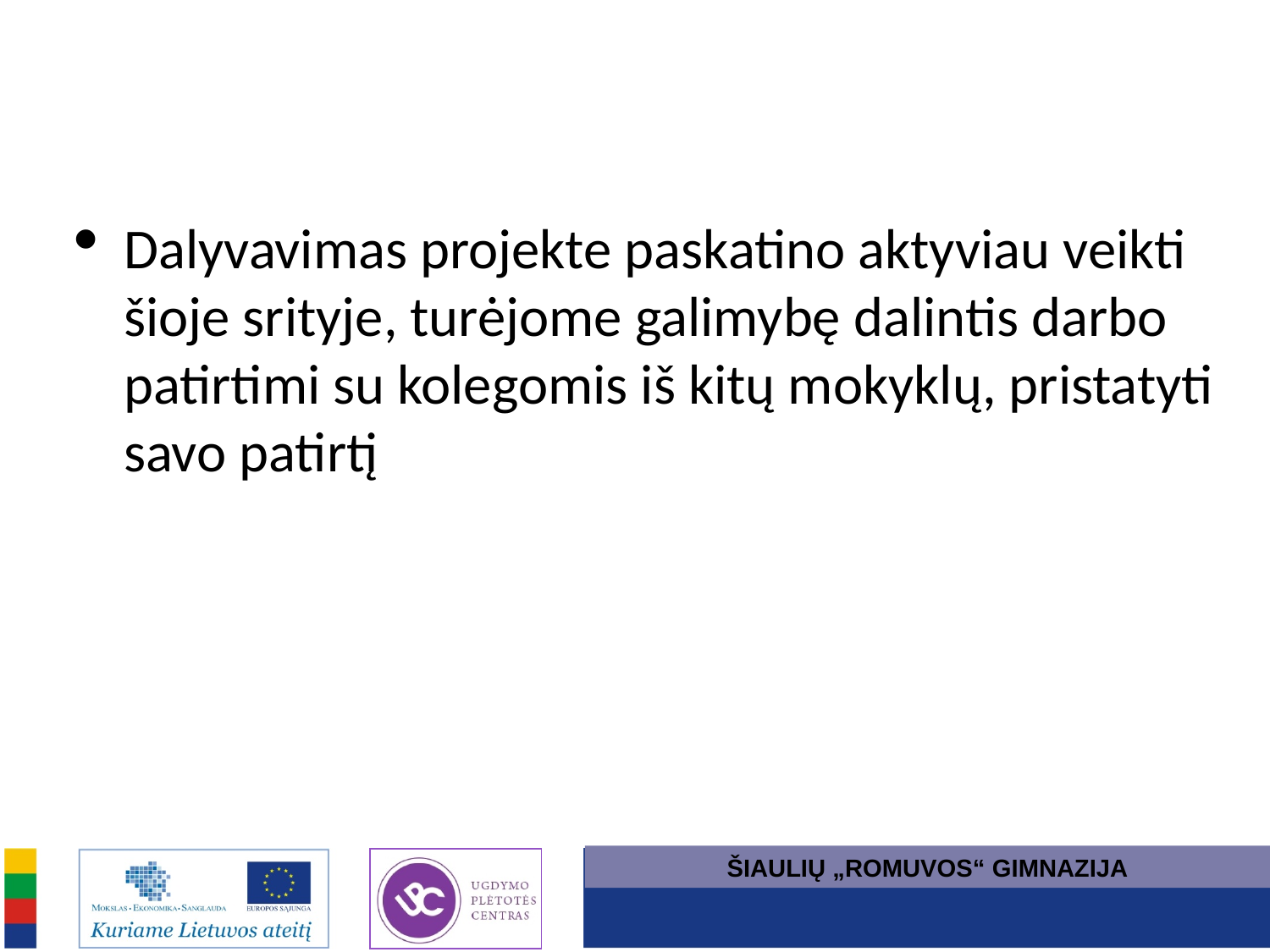

Dalyvavimas projekte paskatino aktyviau veikti šioje srityje, turėjome galimybę dalintis darbo patirtimi su kolegomis iš kitų mokyklų, pristatyti savo patirtį
ŠIAULIŲ „ROMUVOS“ GIMNAZIJA